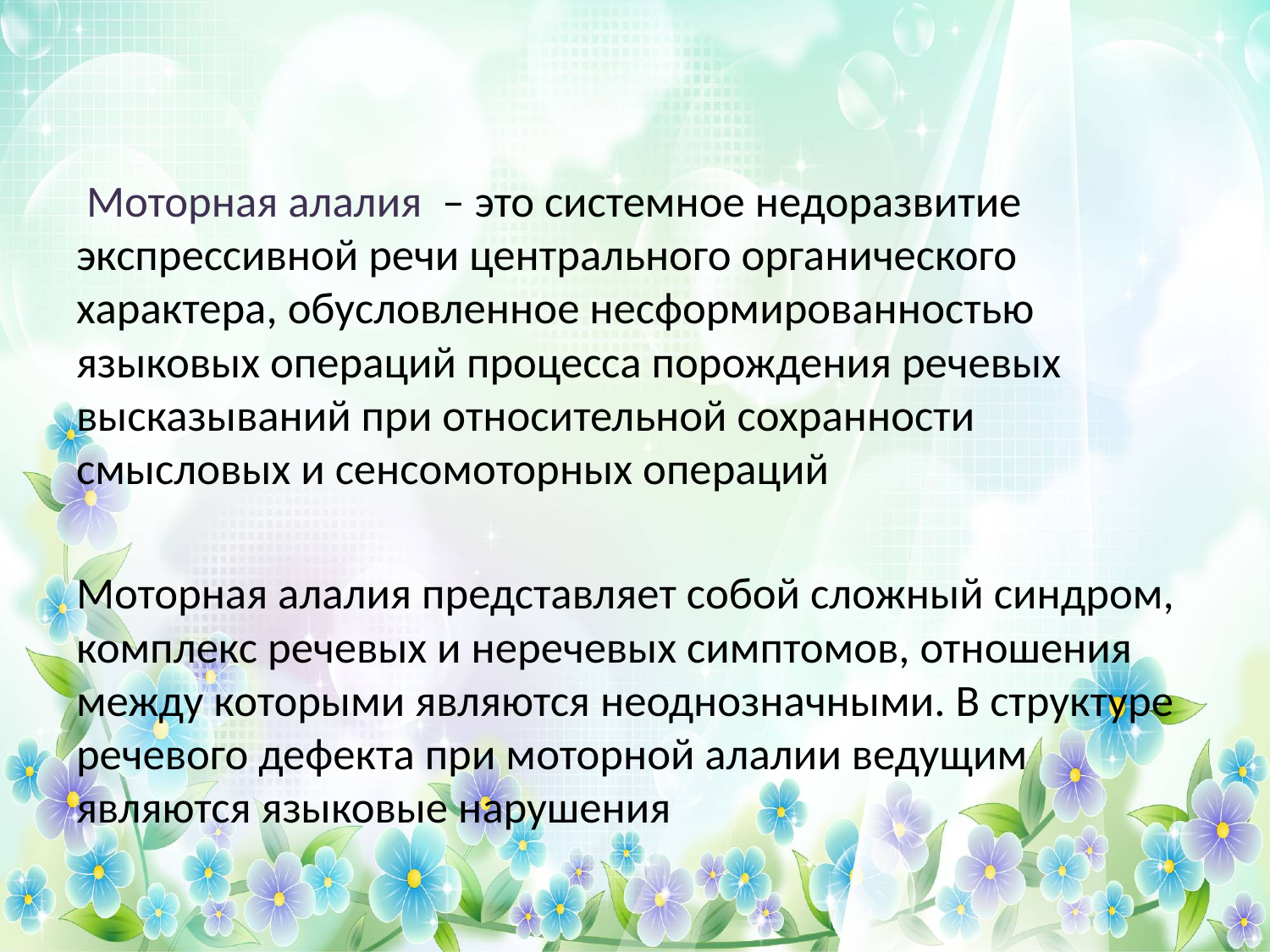

#
 Моторная алалия  – это системное недоразвитие экспрессивной речи центрального органического характера, обусловленное несформированностью языковых операций процесса порождения речевых высказываний при относительной сохранности смысловых и сенсомоторных операций

Моторная алалия представляет собой сложный синдром, комплекс речевых и неречевых симптомов, отношения между которыми являются неоднозначными. В структуре речевого дефекта при моторной алалии ведущим являются языковые нарушения